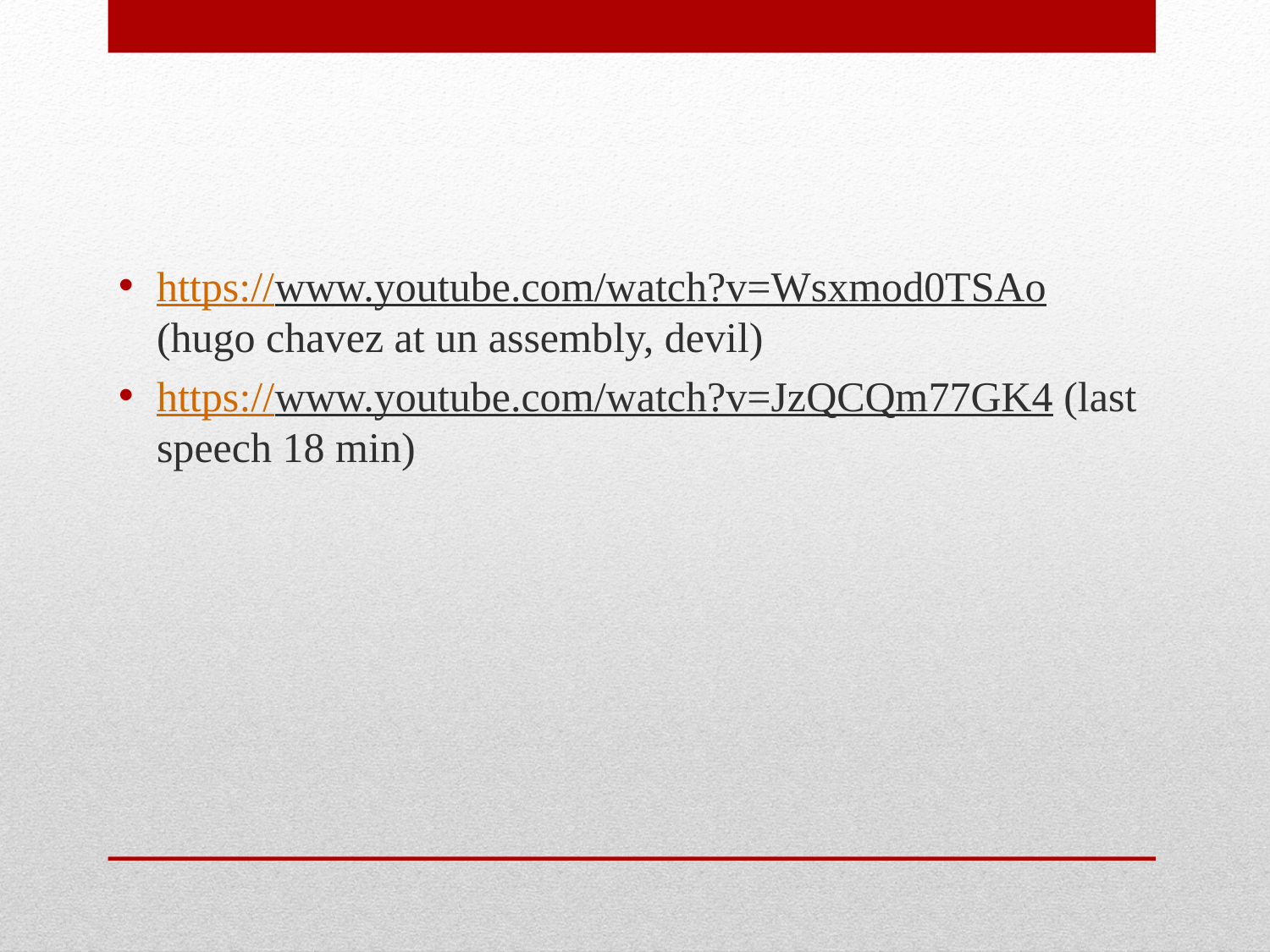

https://www.youtube.com/watch?v=Wsxmod0TSAo (hugo chavez at un assembly, devil)
https://www.youtube.com/watch?v=JzQCQm77GK4 (last speech 18 min)
#